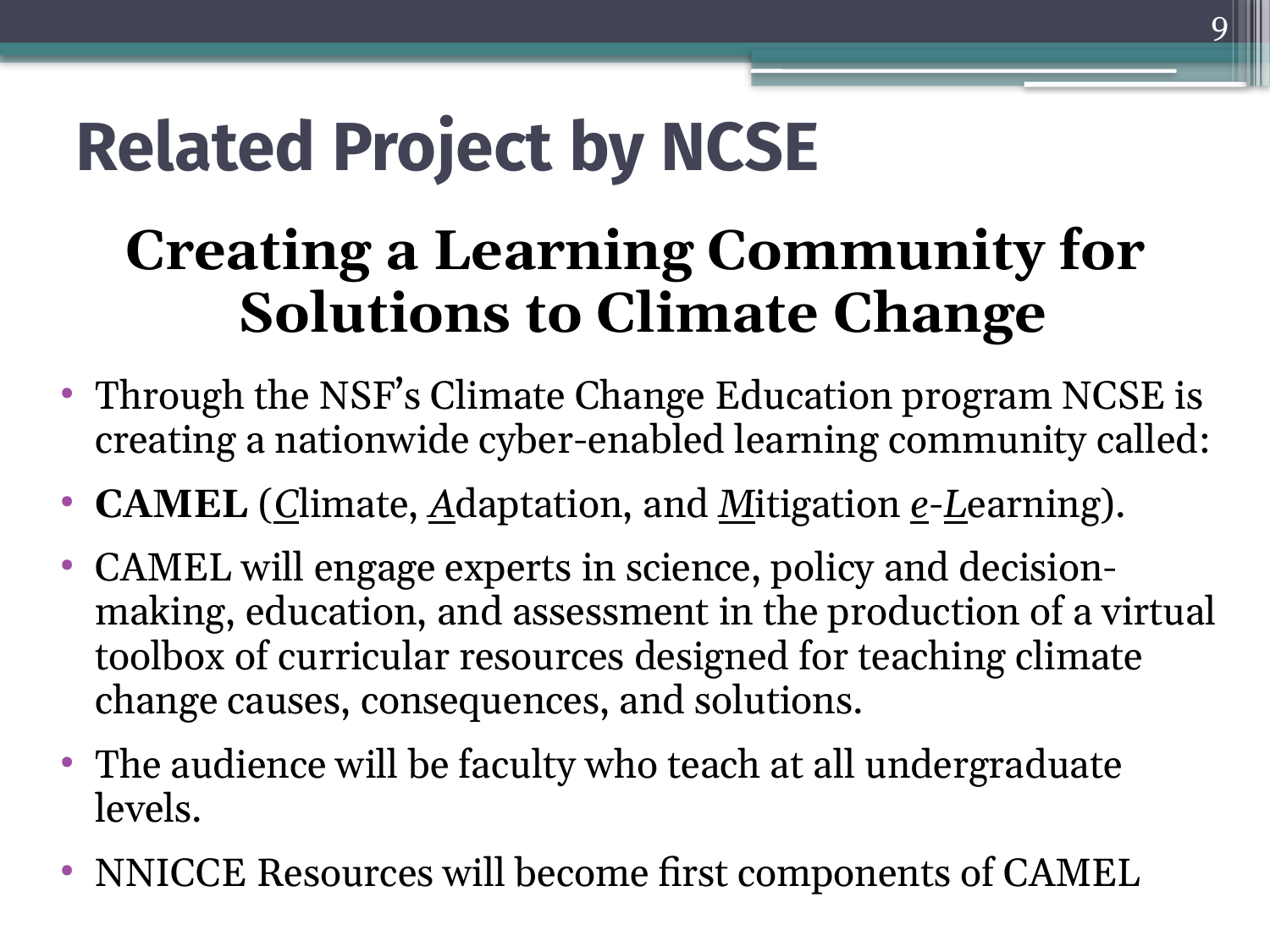

9
# Related Project by NCSE
Creating a Learning Community for
Solutions to Climate Change
Through the NSF’s Climate Change Education program NCSE is creating a nationwide cyber-enabled learning community called:
CAMEL (Climate, Adaptation, and Mitigation e-Learning).
CAMEL will engage experts in science, policy and decision-making, education, and assessment in the production of a virtual toolbox of curricular resources designed for teaching climate change causes, consequences, and solutions.
The audience will be faculty who teach at all undergraduate levels.
NNICCE Resources will become first components of CAMEL